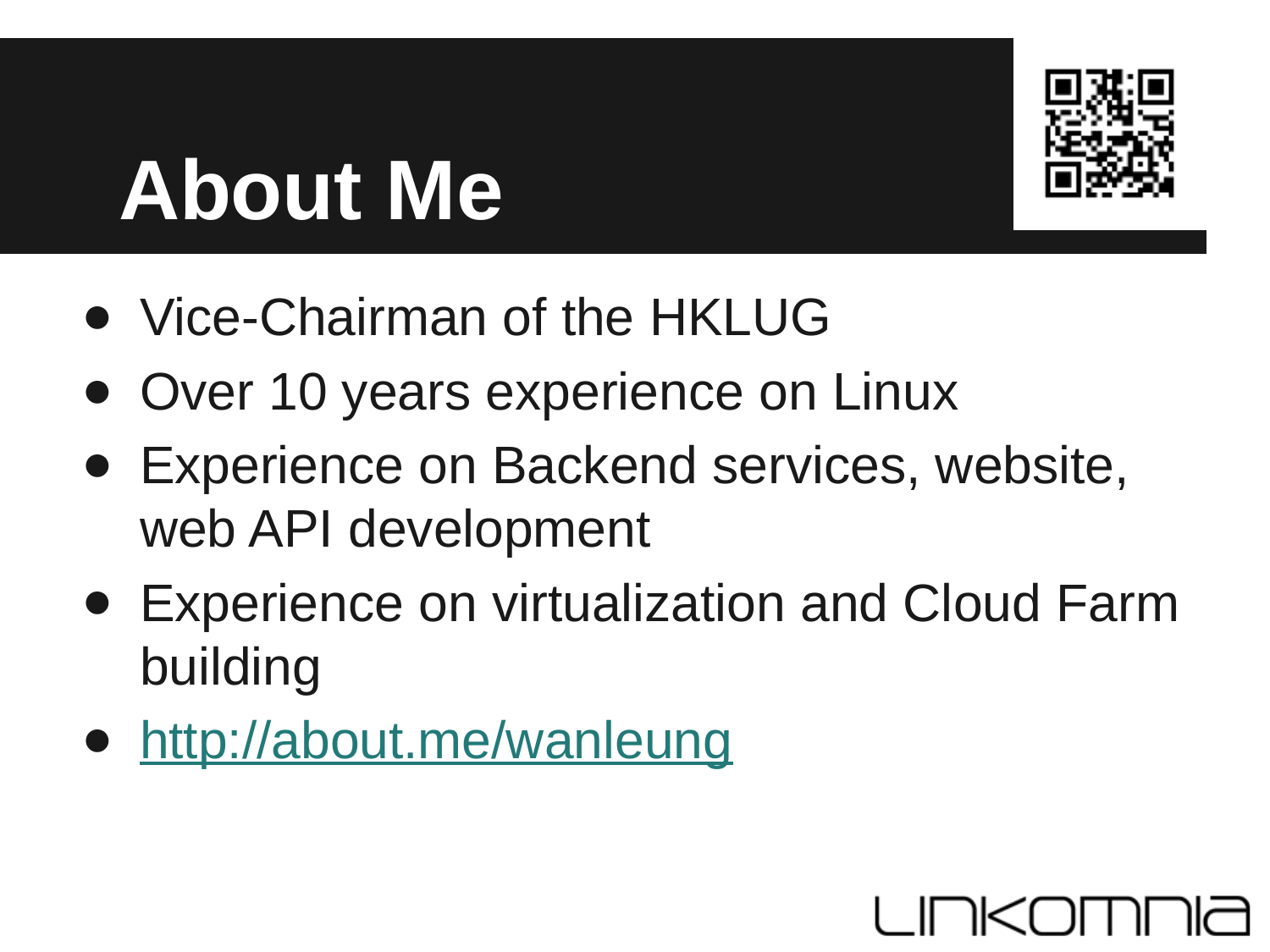

# About Me
Vice-Chairman of the HKLUG
Over 10 years experience on Linux
Experience on Backend services, website, web API development
Experience on virtualization and Cloud Farm building
http://about.me/wanleung